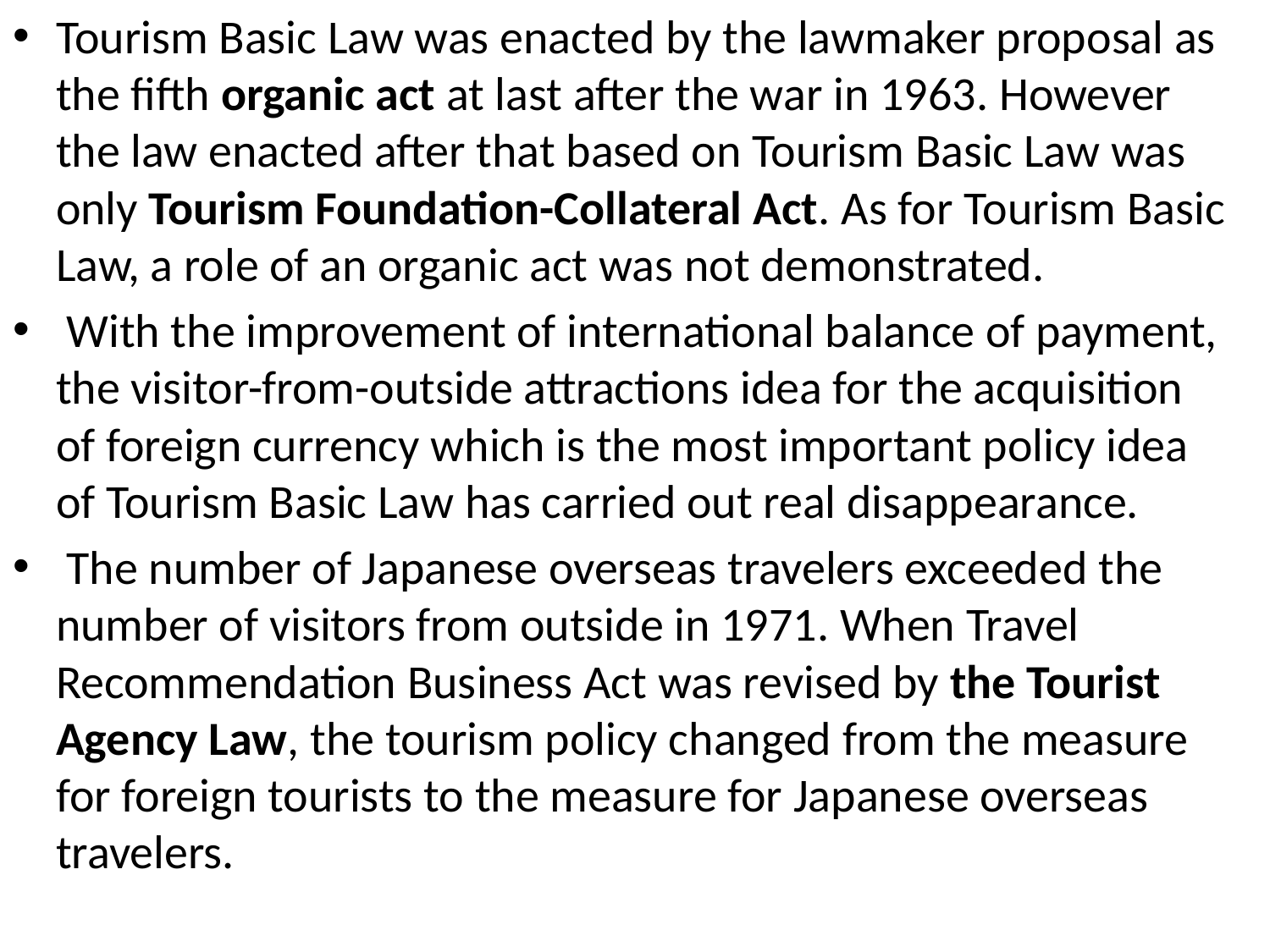

Tourism Basic Law was enacted by the lawmaker proposal as the fifth organic act at last after the war in 1963. However the law enacted after that based on Tourism Basic Law was only Tourism Foundation-Collateral Act. As for Tourism Basic Law, a role of an organic act was not demonstrated.
 With the improvement of international balance of payment, the visitor-from-outside attractions idea for the acquisition of foreign currency which is the most important policy idea of Tourism Basic Law has carried out real disappearance.
 The number of Japanese overseas travelers exceeded the number of visitors from outside in 1971. When Travel Recommendation Business Act was revised by the Tourist Agency Law, the tourism policy changed from the measure for foreign tourists to the measure for Japanese overseas travelers.